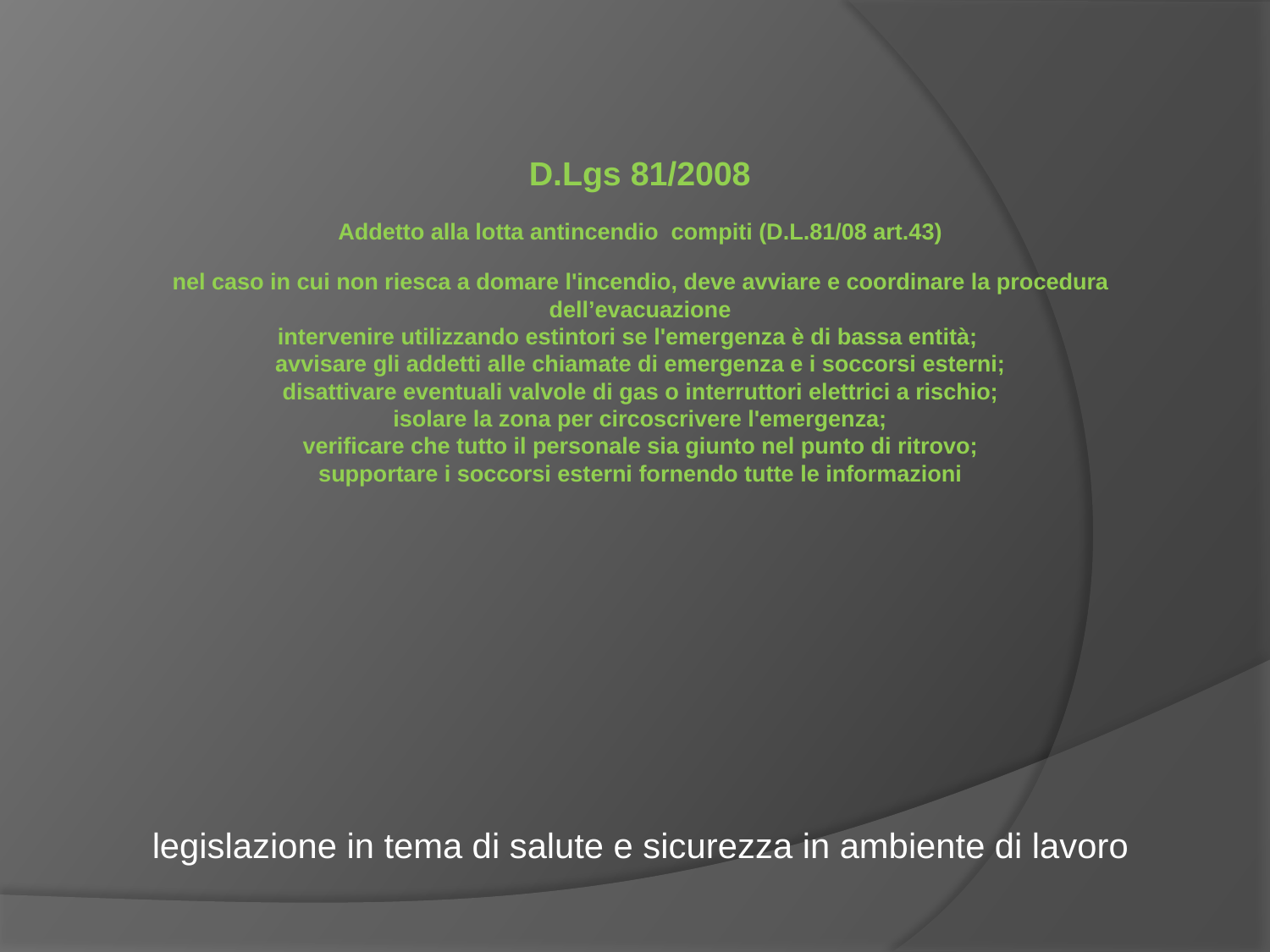

# D.Lgs 81/2008 Addetto alla lotta antincendio  compiti (D.L.81/08 art.43) nel caso in cui non riesca a domare l'incendio, deve avviare e coordinare la procedura dell’evacuazione intervenire utilizzando estintori se l'emergenza è di bassa entità; avvisare gli addetti alle chiamate di emergenza e i soccorsi esterni; disattivare eventuali valvole di gas o interruttori elettrici a rischio; isolare la zona per circoscrivere l'emergenza; verificare che tutto il personale sia giunto nel punto di ritrovo; supportare i soccorsi esterni fornendo tutte le informazioni
legislazione in tema di salute e sicurezza in ambiente di lavoro